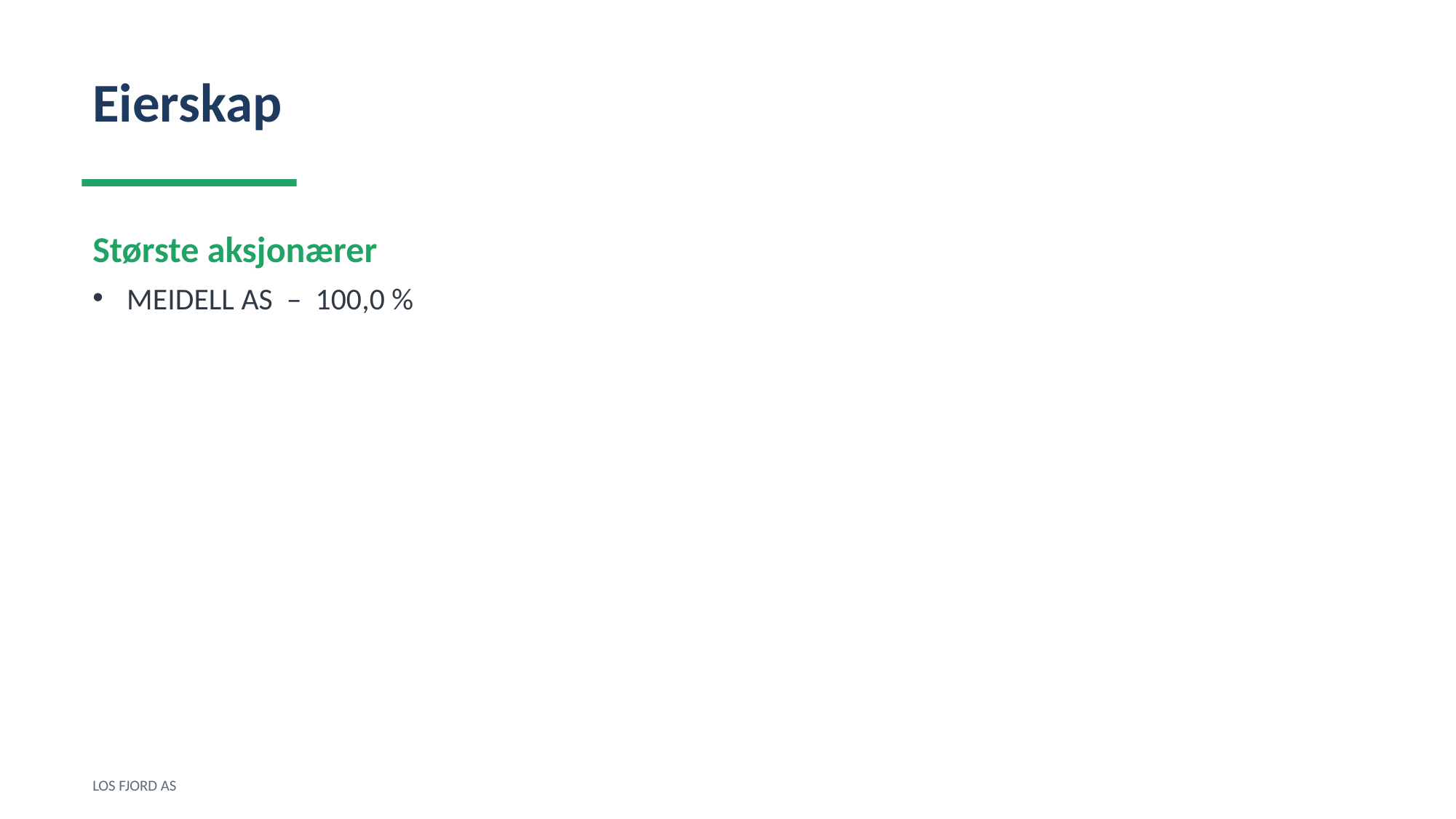

Eierskap

Største aksjonærer
MEIDELL AS  –  100,0 %
LOS FJORD AS